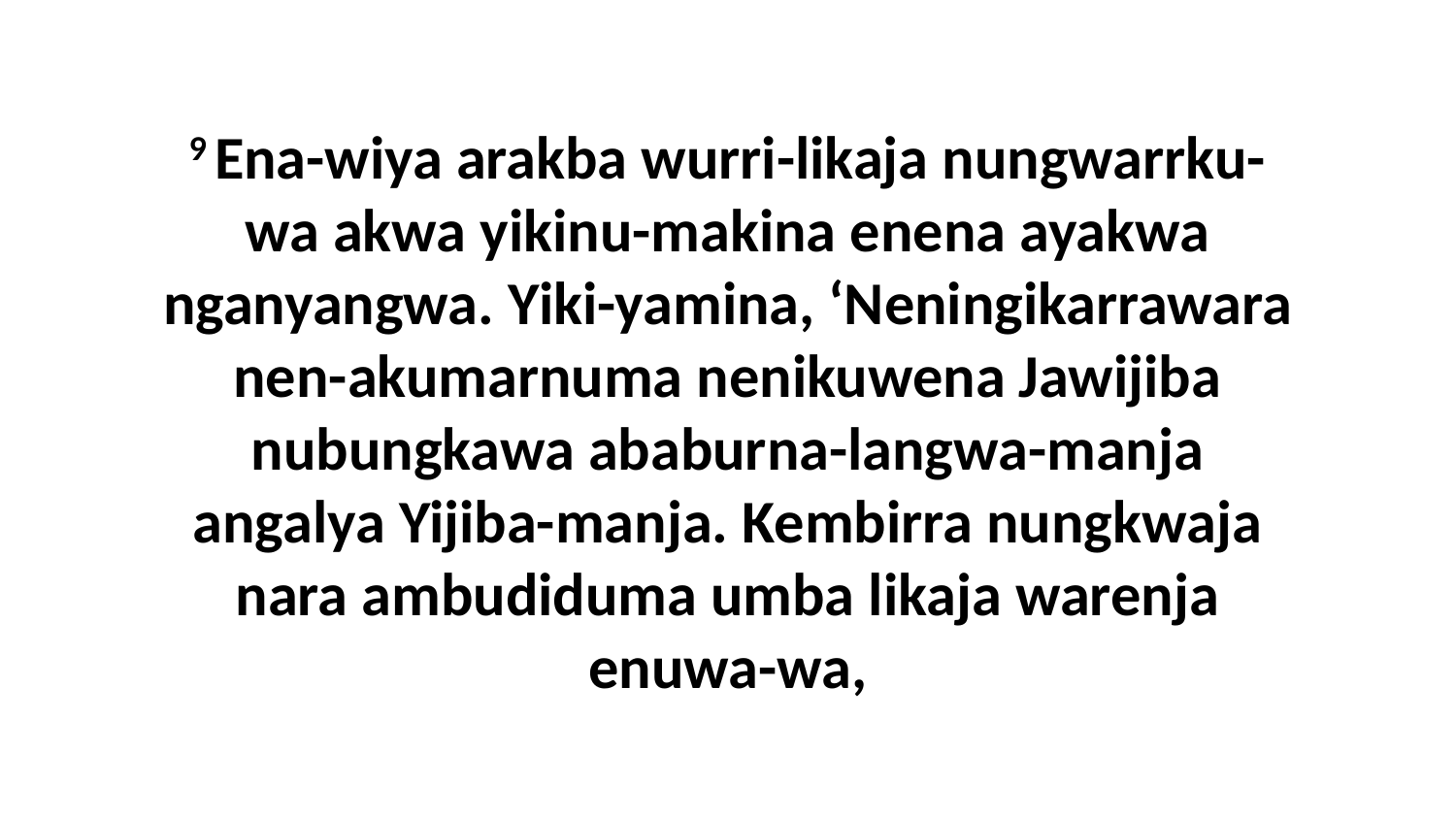

9 Ena-wiya arakba wurri-likaja nungwarrku-wa akwa yikinu-makina enena ayakwa nganyangwa. Yiki-yamina, ‘Neningikarrawara nen-akumarnuma nenikuwena Jawijiba nubungkawa ababurna-langwa-manja angalya Yijiba-manja. Kembirra nungkwaja nara ambudiduma umba likaja warenja enuwa-wa,